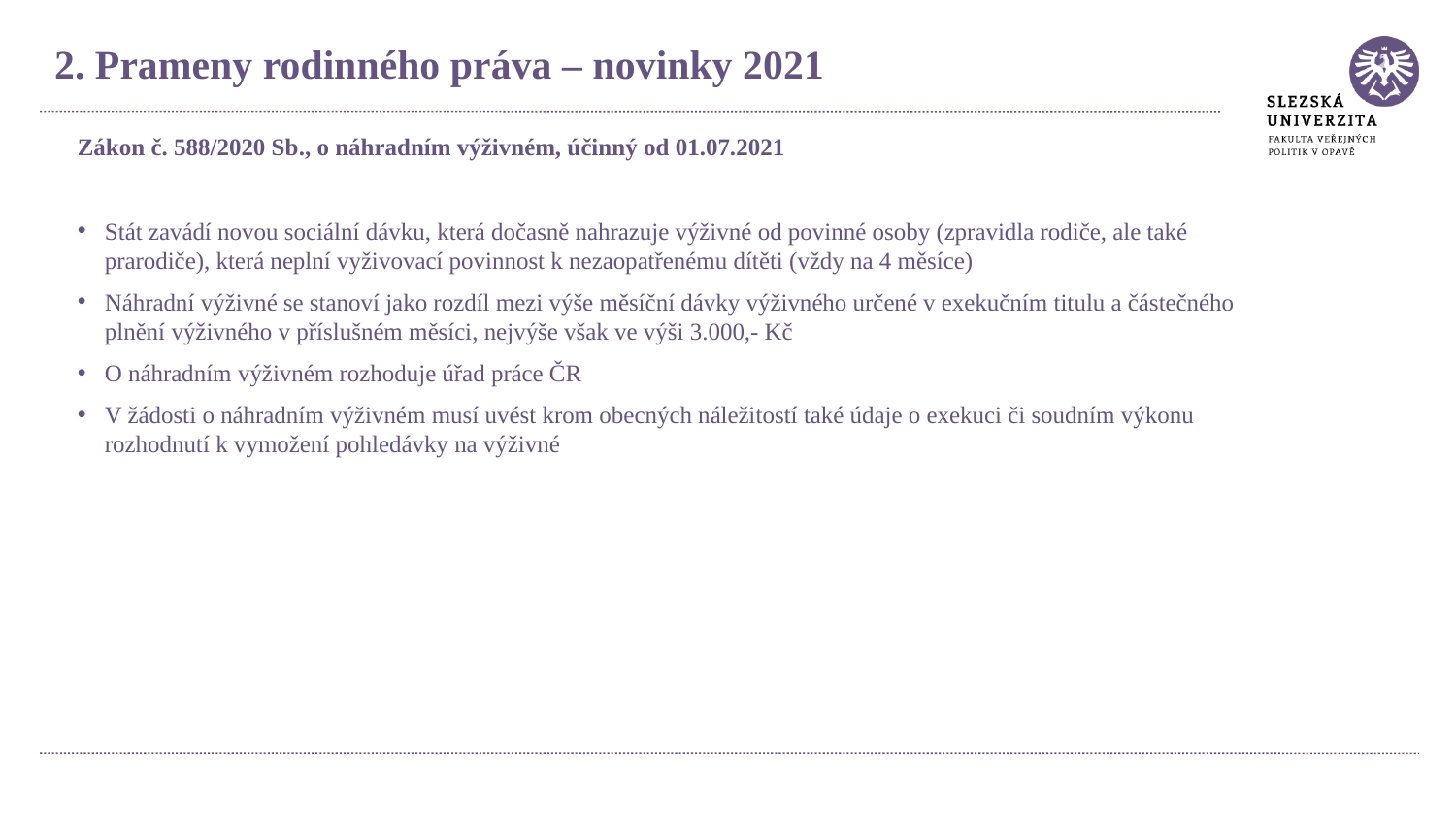

2. Prameny rodinného práva – novinky 2021
Zákon č. 588/2020 Sb., o náhradním výživném, účinný od 01.07.2021

Stát zavádí novou sociální dávku, která dočasně nahrazuje výživné od povinné osoby (zpravidla rodiče, ale také prarodiče), která neplní vyživovací povinnost k nezaopatřenému dítěti (vždy na 4 měsíce)
Náhradní výživné se stanoví jako rozdíl mezi výše měsíční dávky výživného určené v exekučním titulu a částečného plnění výživného v příslušném měsíci, nejvýše však ve výši 3.000,- Kč
O náhradním výživném rozhoduje úřad práce ČR
V žádosti o náhradním výživném musí uvést krom obecných náležitostí také údaje o exekuci či soudním výkonu rozhodnutí k vymožení pohledávky na výživné